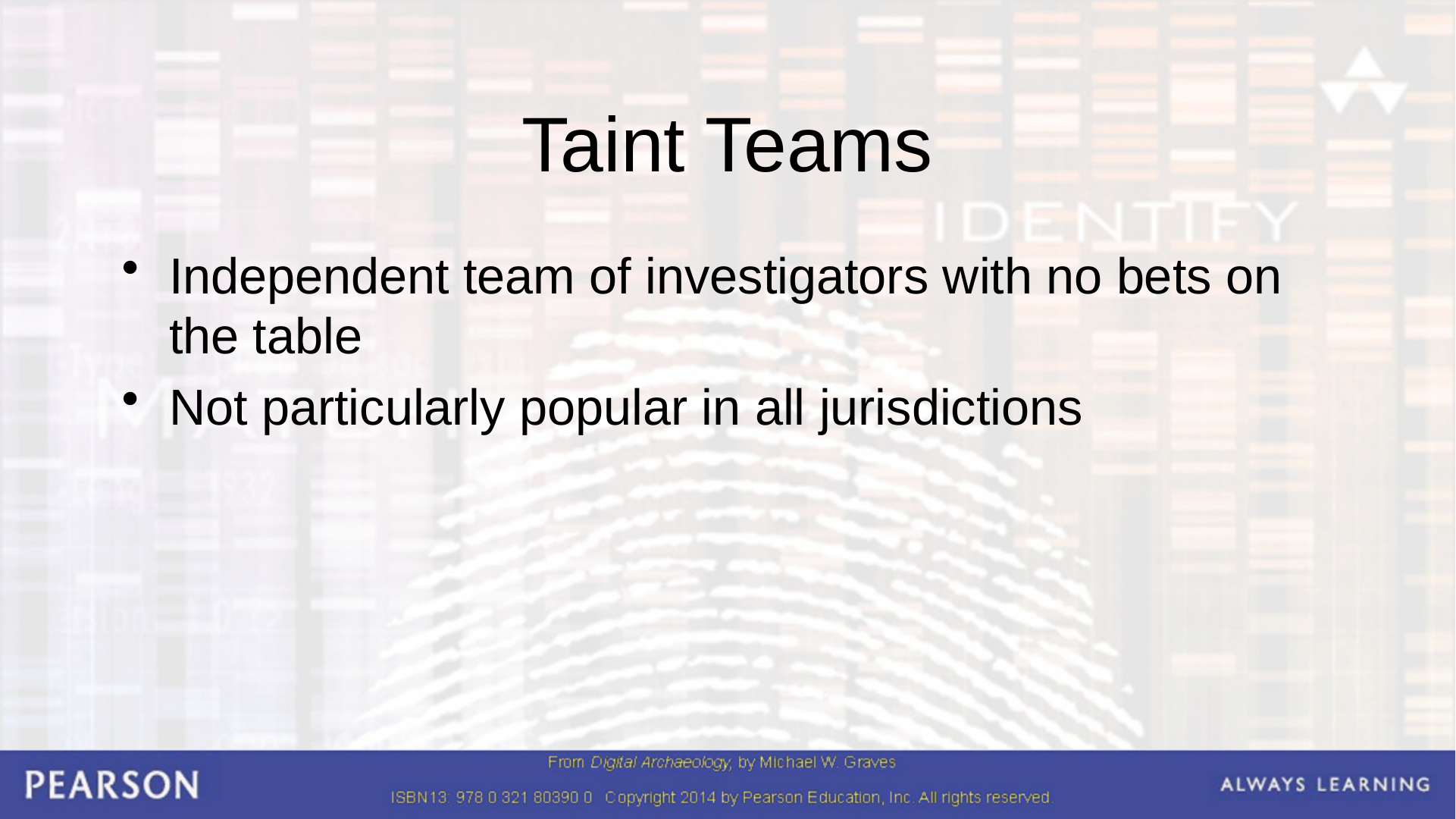

# Taint Teams
Independent team of investigators with no bets on the table
Not particularly popular in all jurisdictions